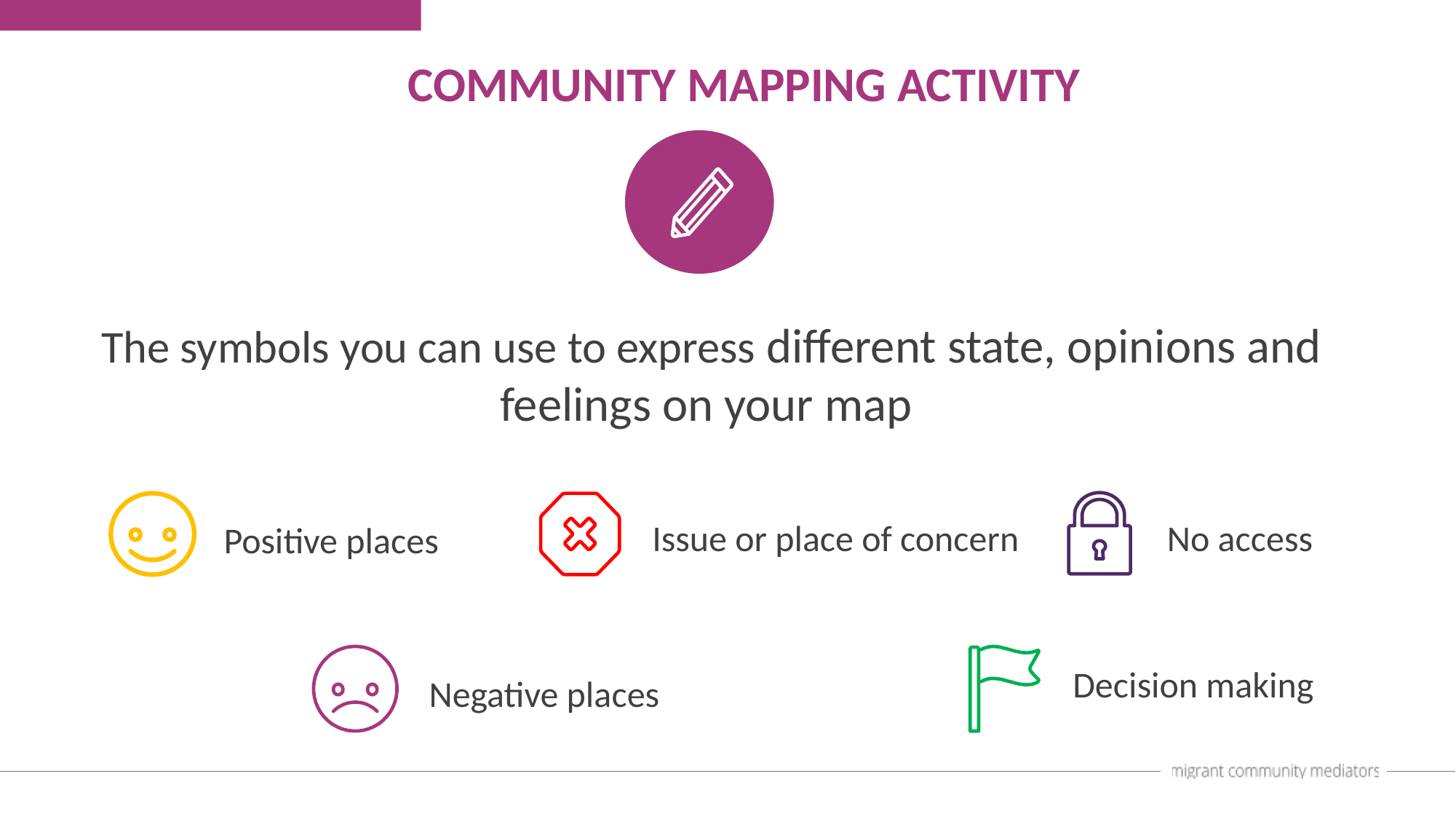

COMMUNITY MAPPING ACTIVITY

The symbols you can use to express different state, opinions and feelings on your map

No access
Issue or place of concern
Positive places

Decision making
Negative places